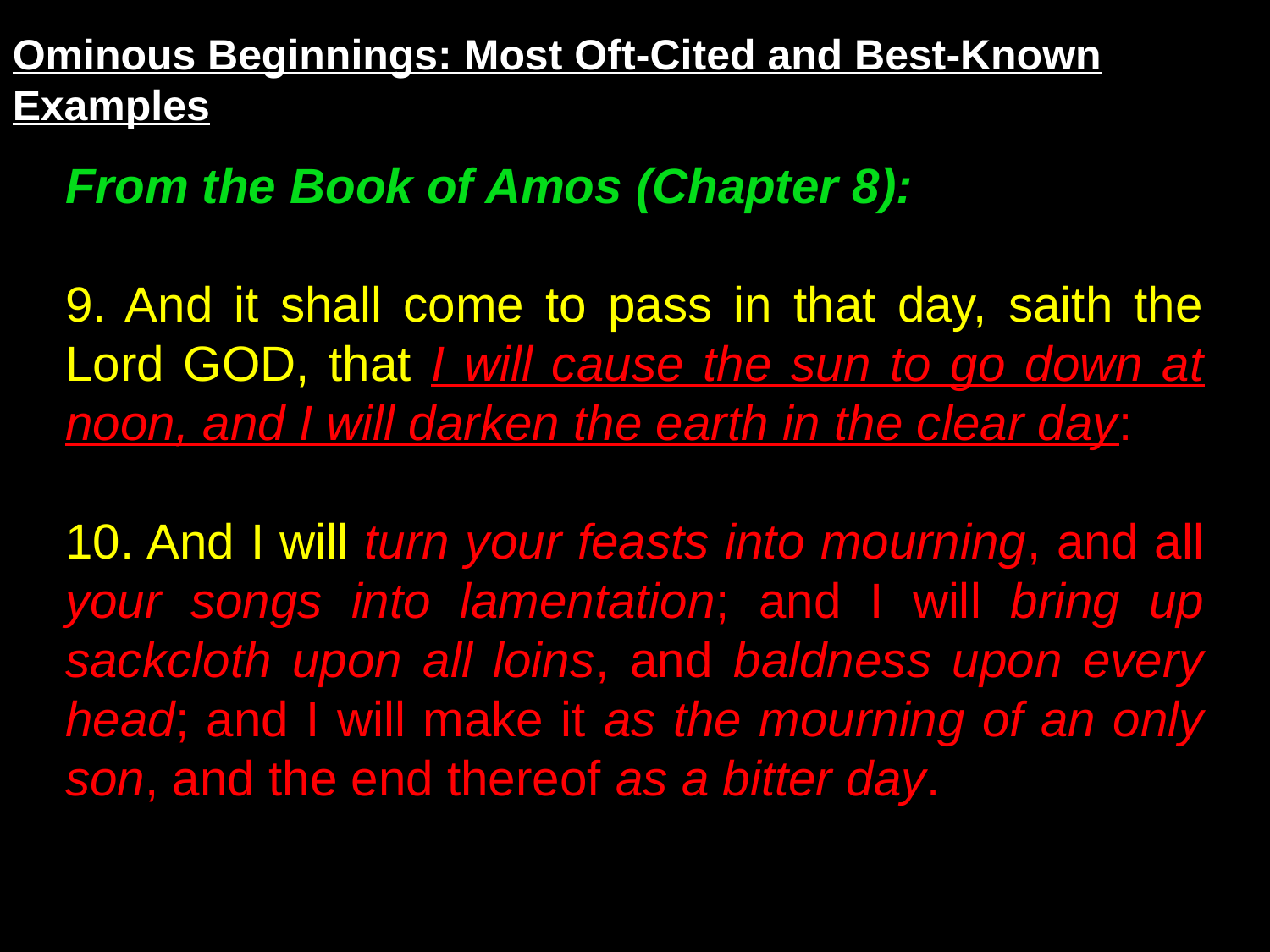

Ominous Beginnings: Most Oft-Cited and Best-Known Examples
From the Book of Amos (Chapter 8):

9. And it shall come to pass in that day, saith the Lord GOD, that I will cause the sun to go down at noon, and I will darken the earth in the clear day:

10. And I will turn your feasts into mourning, and all your songs into lamentation; and I will bring up sackcloth upon all loins, and baldness upon every head; and I will make it as the mourning of an only son, and the end thereof as a bitter day.